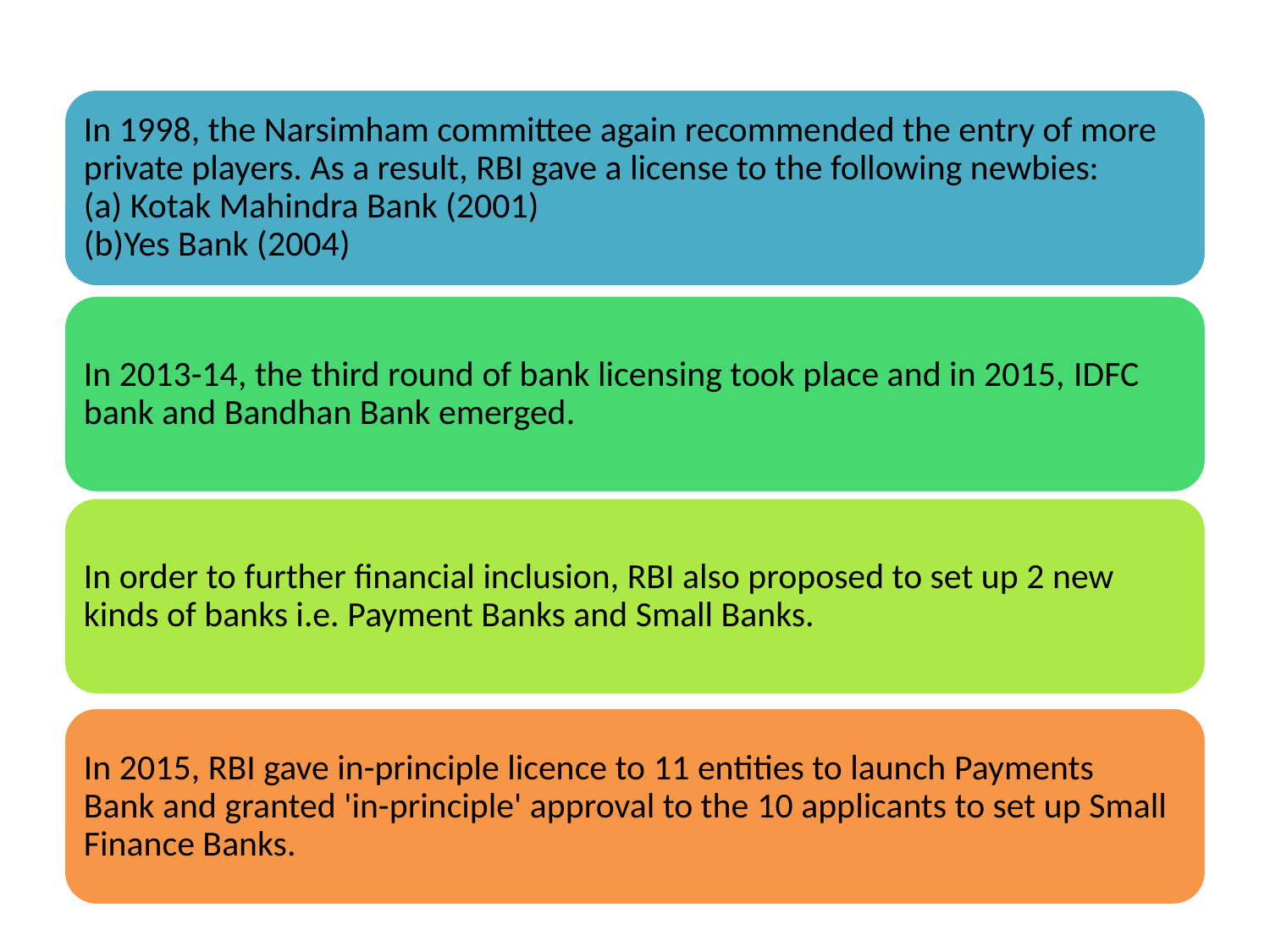

#
In 1998, the Narsimham committee again recommended the entry of more private players. As a result, RBI gave a license to the following newbies:
(a) Kotak Mahindra Bank (2001)
(b)Yes Bank (2004)
In 2013-14, the third round of bank licensing took place and in 2015, IDFC bank and Bandhan Bank emerged.
In order to further financial inclusion, RBI also proposed to set up 2 new kinds of banks i.e. Payment Banks and Small Banks.
In 2015, RBI gave in-principle licence to 11 entities to launch Payments Bank and granted 'in-principle' approval to the 10 applicants to set up Small Finance Banks.